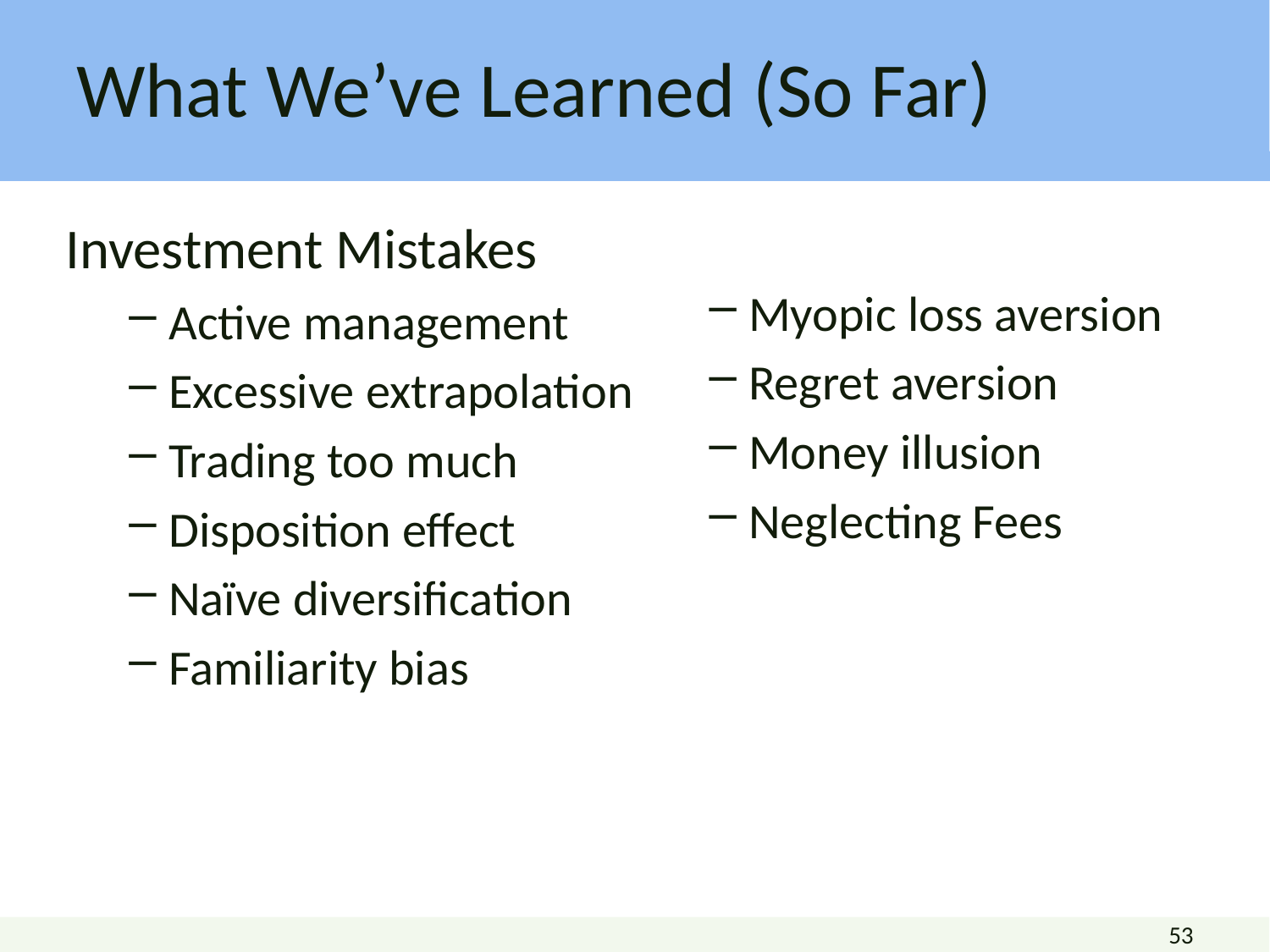

# What We’ve Learned (So Far)
Investment Mistakes
Active management
Excessive extrapolation
Trading too much
Disposition effect
Naïve diversification
Familiarity bias

Myopic loss aversion
Regret aversion
Money illusion
Neglecting Fees

53